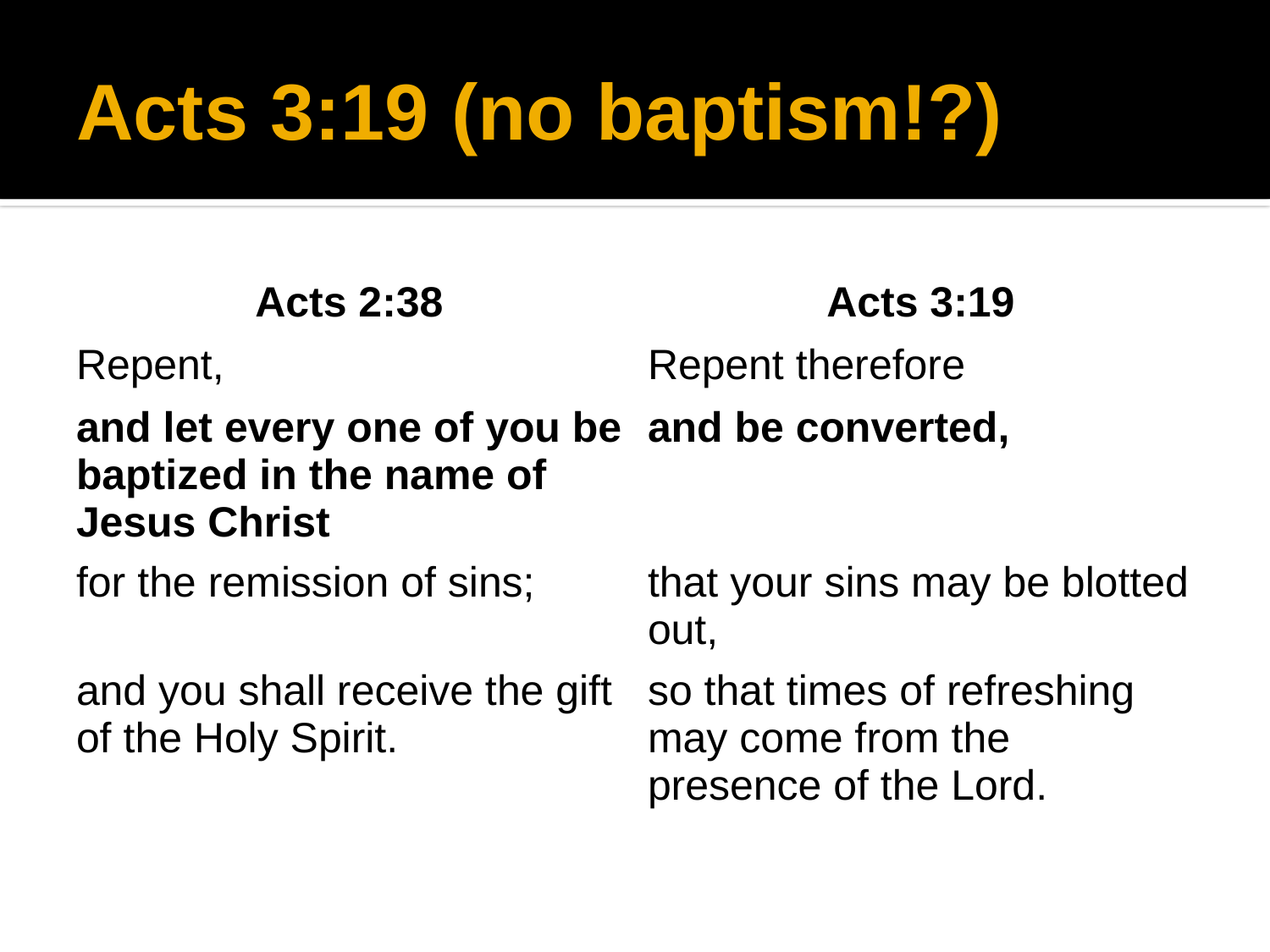

# Acts 3:19 (no baptism!?)
| Acts 2:38 | Acts 3:19 |
| --- | --- |
| Repent, | Repent therefore |
| and let every one of you be baptized in the name of Jesus Christ | and be converted, |
| for the remission of sins; | that your sins may be blotted out, |
| and you shall receive the gift of the Holy Spirit. | so that times of refreshing may come from the presence of the Lord. |